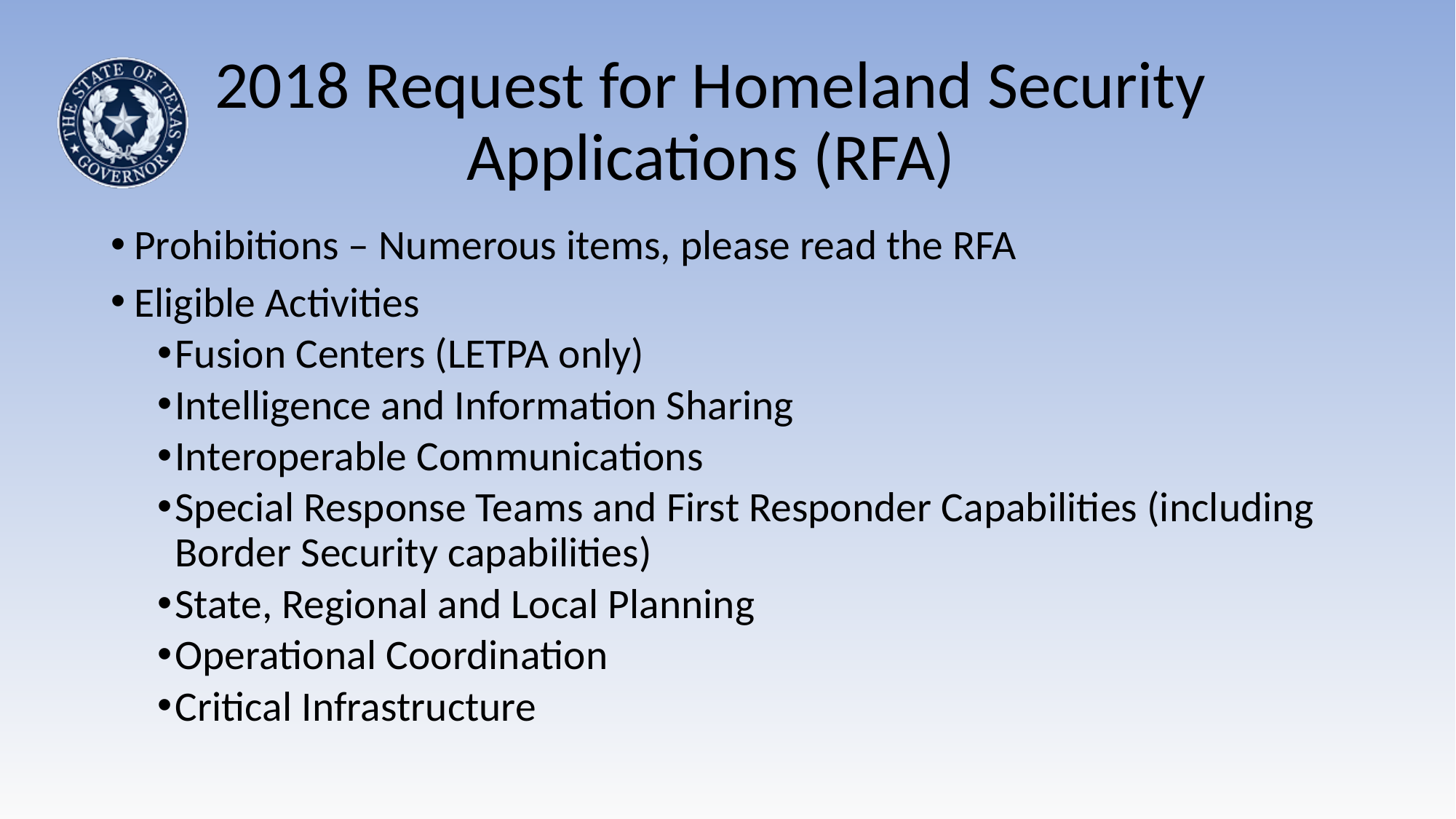

# 2018 Request for Homeland Security Applications (RFA)
Prohibitions – Numerous items, please read the RFA
Eligible Activities
Fusion Centers (LETPA only)
Intelligence and Information Sharing
Interoperable Communications
Special Response Teams and First Responder Capabilities (including Border Security capabilities)
State, Regional and Local Planning
Operational Coordination
Critical Infrastructure